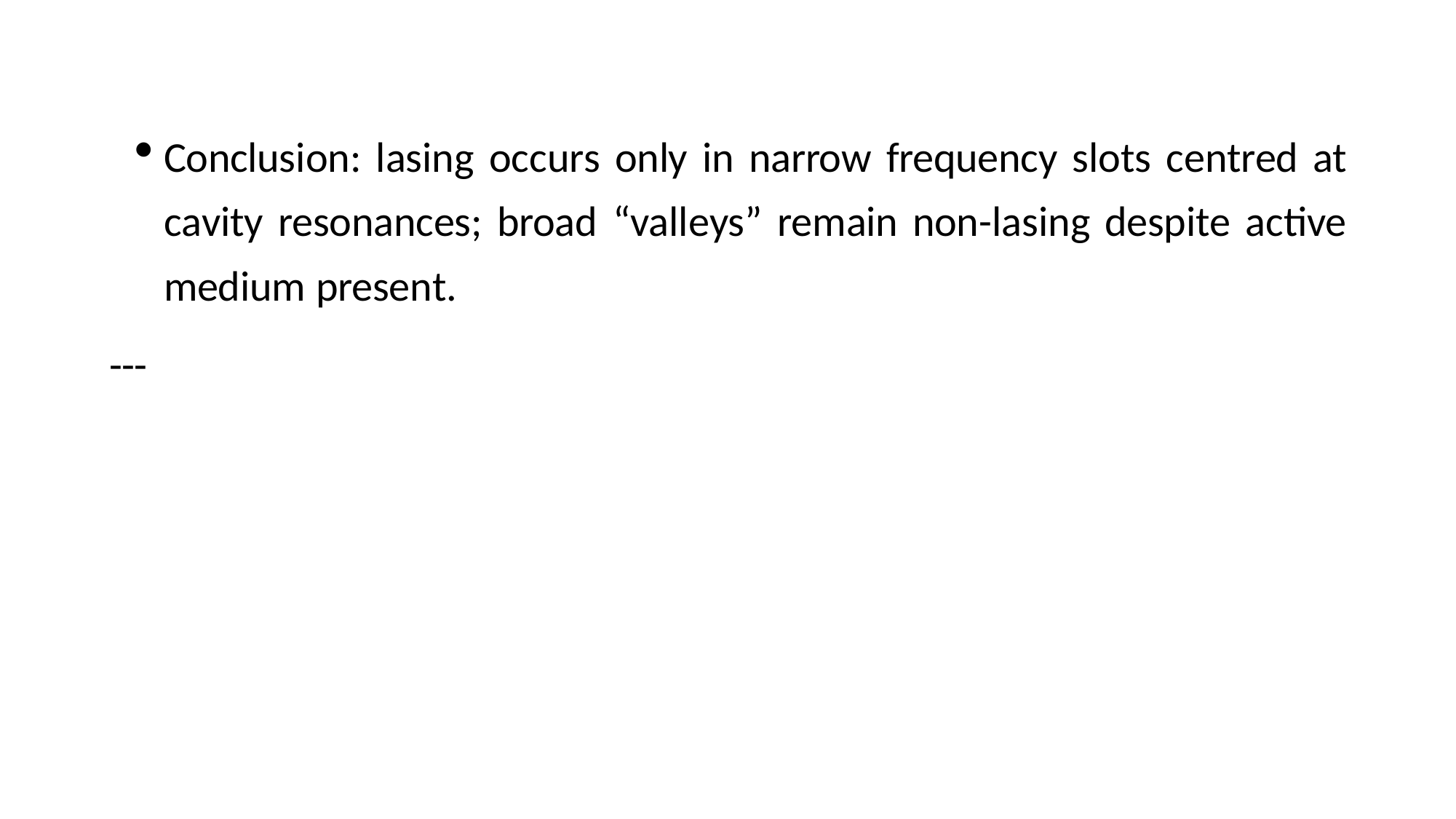

Conclusion: lasing occurs only in narrow frequency slots centred at cavity resonances; broad “valleys” remain non-lasing despite active medium present.
---